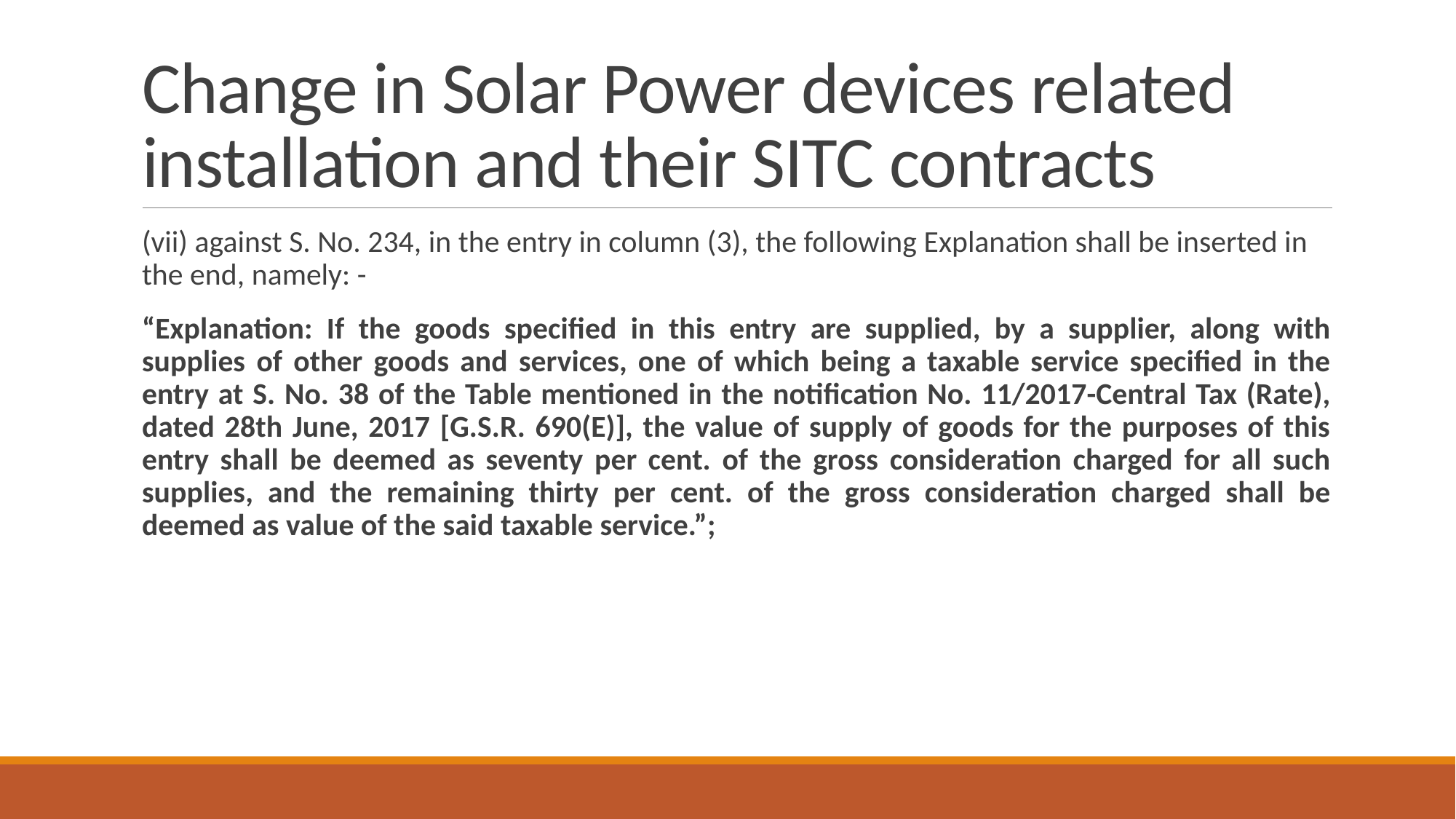

# Change in Solar Power devices related installation and their SITC contracts
(vii) against S. No. 234, in the entry in column (3), the following Explanation shall be inserted in the end, namely: -
“Explanation: If the goods specified in this entry are supplied, by a supplier, along with supplies of other goods and services, one of which being a taxable service specified in the entry at S. No. 38 of the Table mentioned in the notification No. 11/2017-Central Tax (Rate), dated 28th June, 2017 [G.S.R. 690(E)], the value of supply of goods for the purposes of this entry shall be deemed as seventy per cent. of the gross consideration charged for all such supplies, and the remaining thirty per cent. of the gross consideration charged shall be deemed as value of the said taxable service.”;